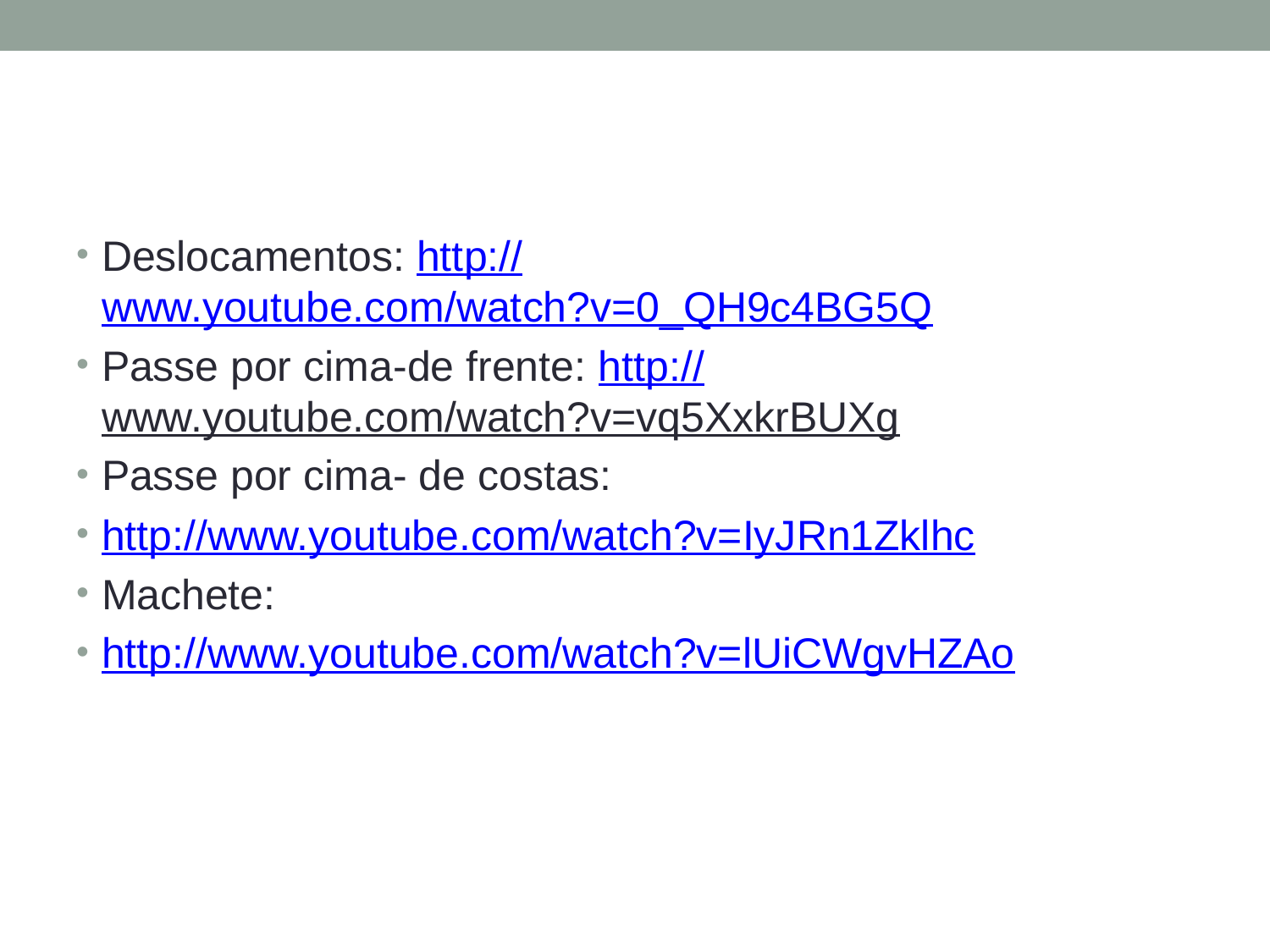

#
Deslocamentos: http://www.youtube.com/watch?v=0_QH9c4BG5Q
Passe por cima-de frente: http://www.youtube.com/watch?v=vq5XxkrBUXg
Passe por cima- de costas:
http://www.youtube.com/watch?v=IyJRn1Zklhc
Machete:
http://www.youtube.com/watch?v=lUiCWgvHZAo